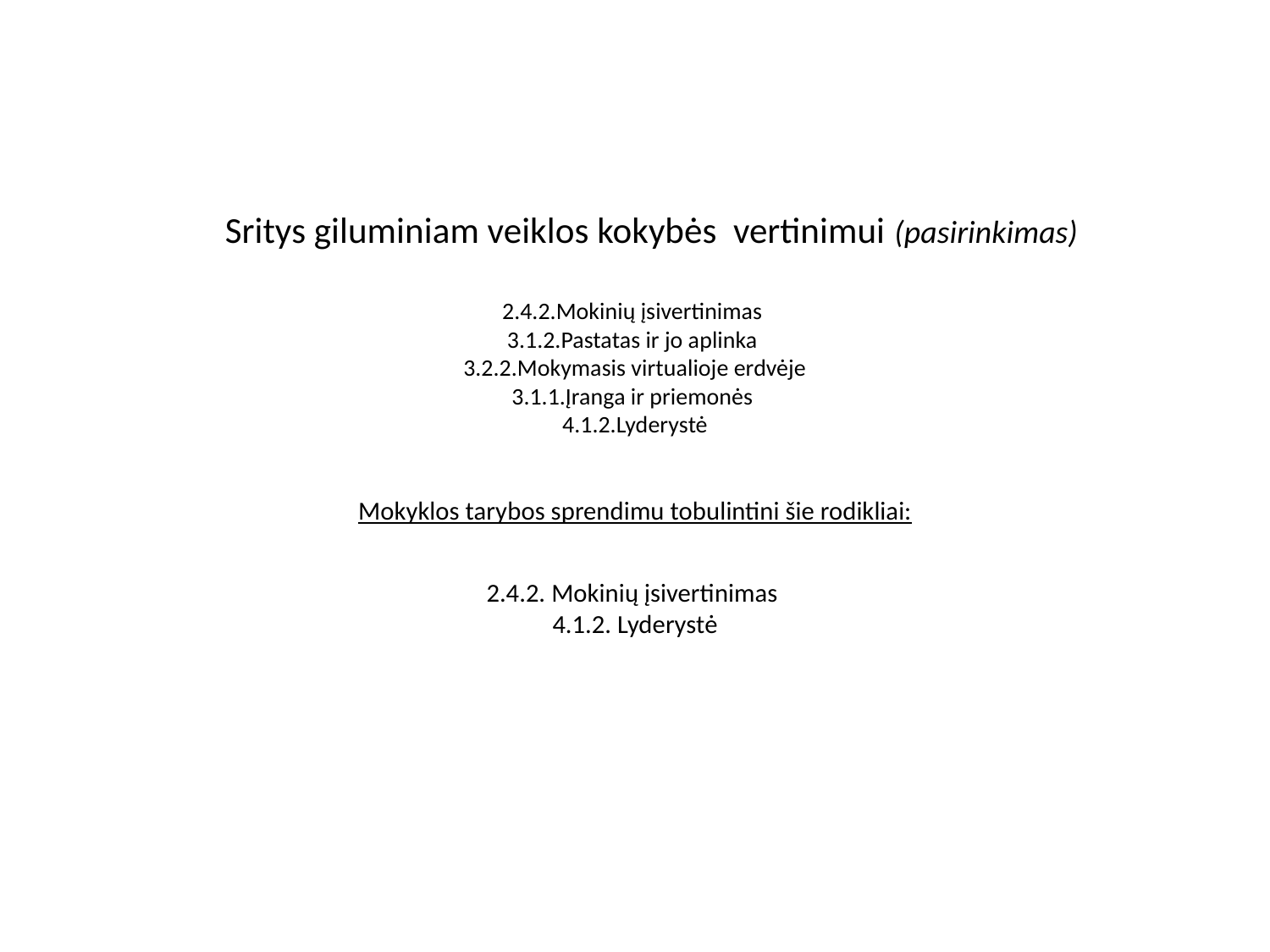

# Sritys giluminiam veiklos kokybės  vertinimui (pasirinkimas) 2.4.2.Mokinių įsivertinimas 3.1.2.Pastatas ir jo aplinka 3.2.2.Mokymasis virtualioje erdvėje 3.1.1.Įranga ir priemonės 4.1.2.Lyderystė Mokyklos tarybos sprendimu tobulintini šie rodikliai: 2.4.2. Mokinių įsivertinimas 4.1.2. Lyderystė